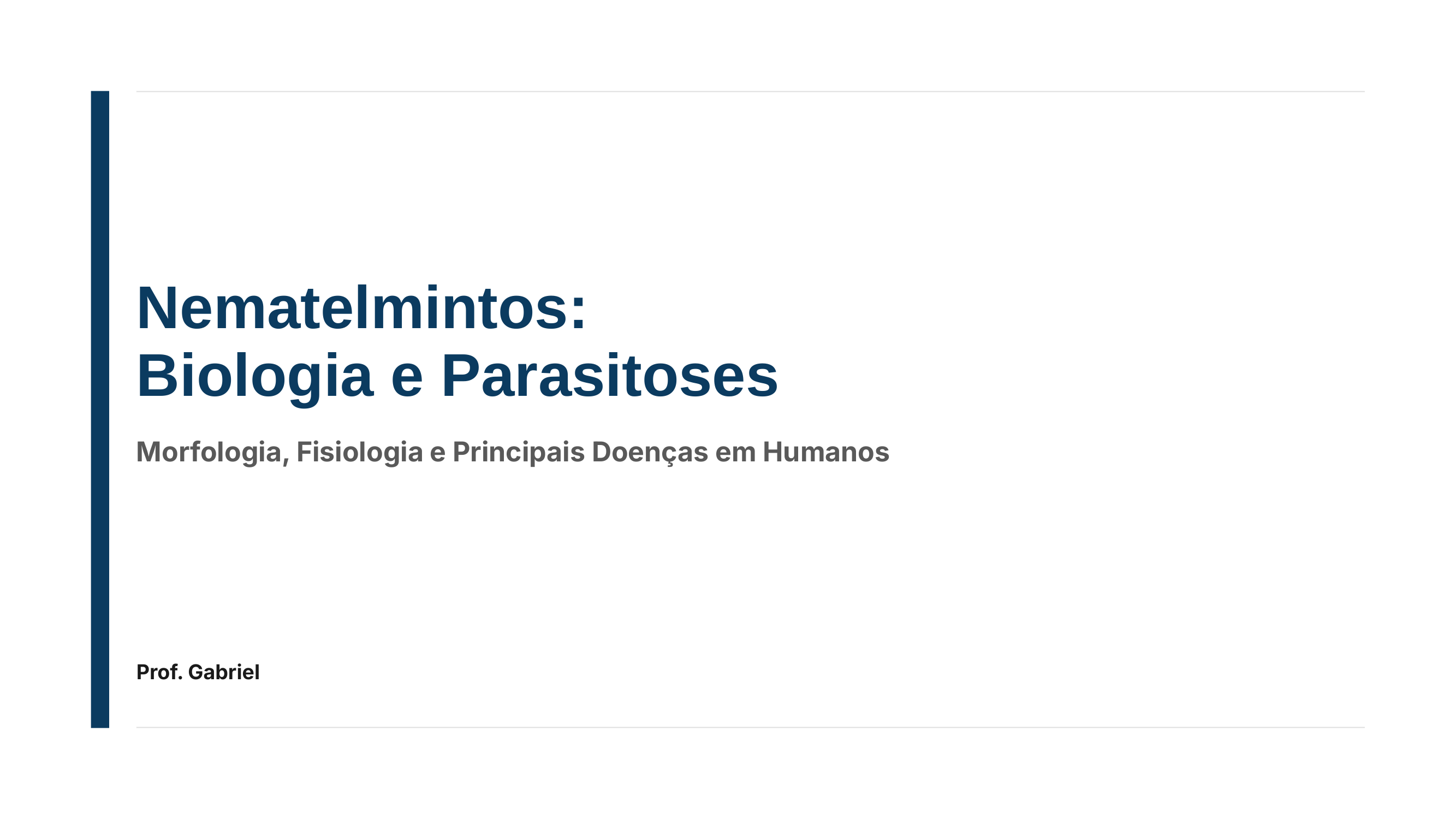

Nematelmintos:
Biologia e Parasitoses
Morfologia, Fisiologia e Principais Doenças em Humanos
Prof. Gabriel